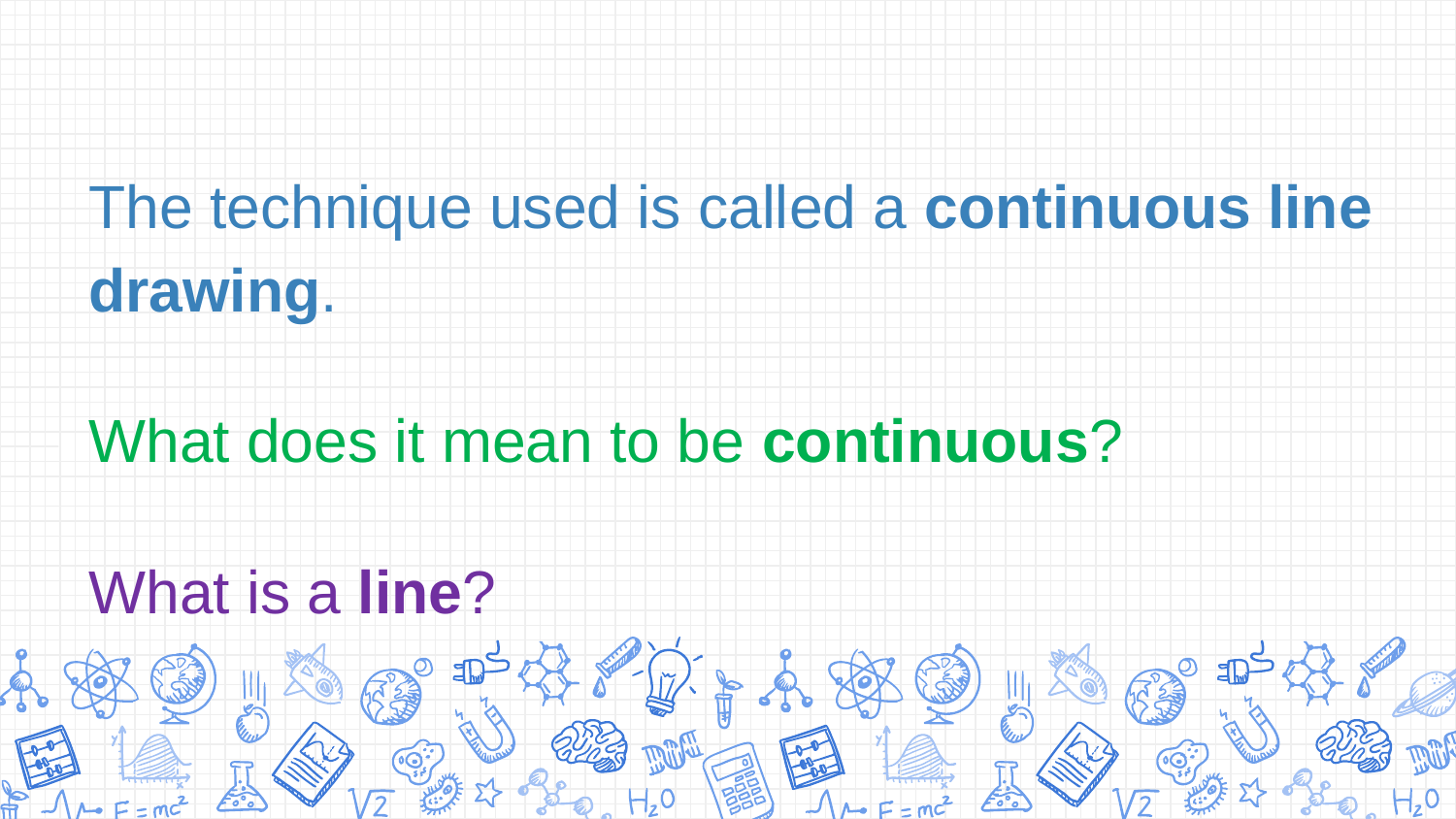

# The technique used is called a continuous line drawing.

What does it mean to be continuous?

What is a line?